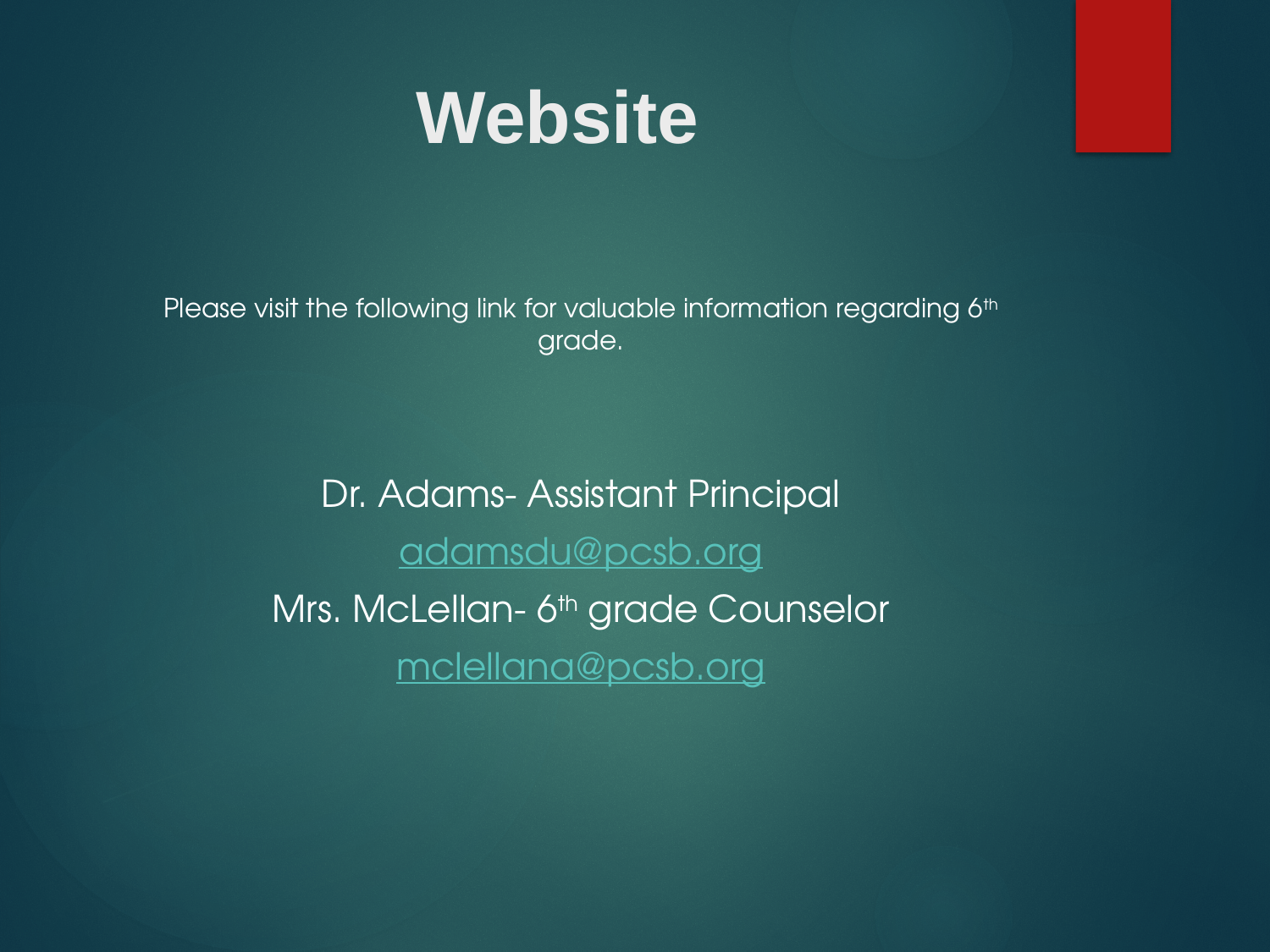

# Website
Please visit the following link for valuable information regarding 6th grade.

Dr. Adams- Assistant Principal
adamsdu@pcsb.org
Mrs. McLellan- 6th grade Counselor
mclellana@pcsb.org